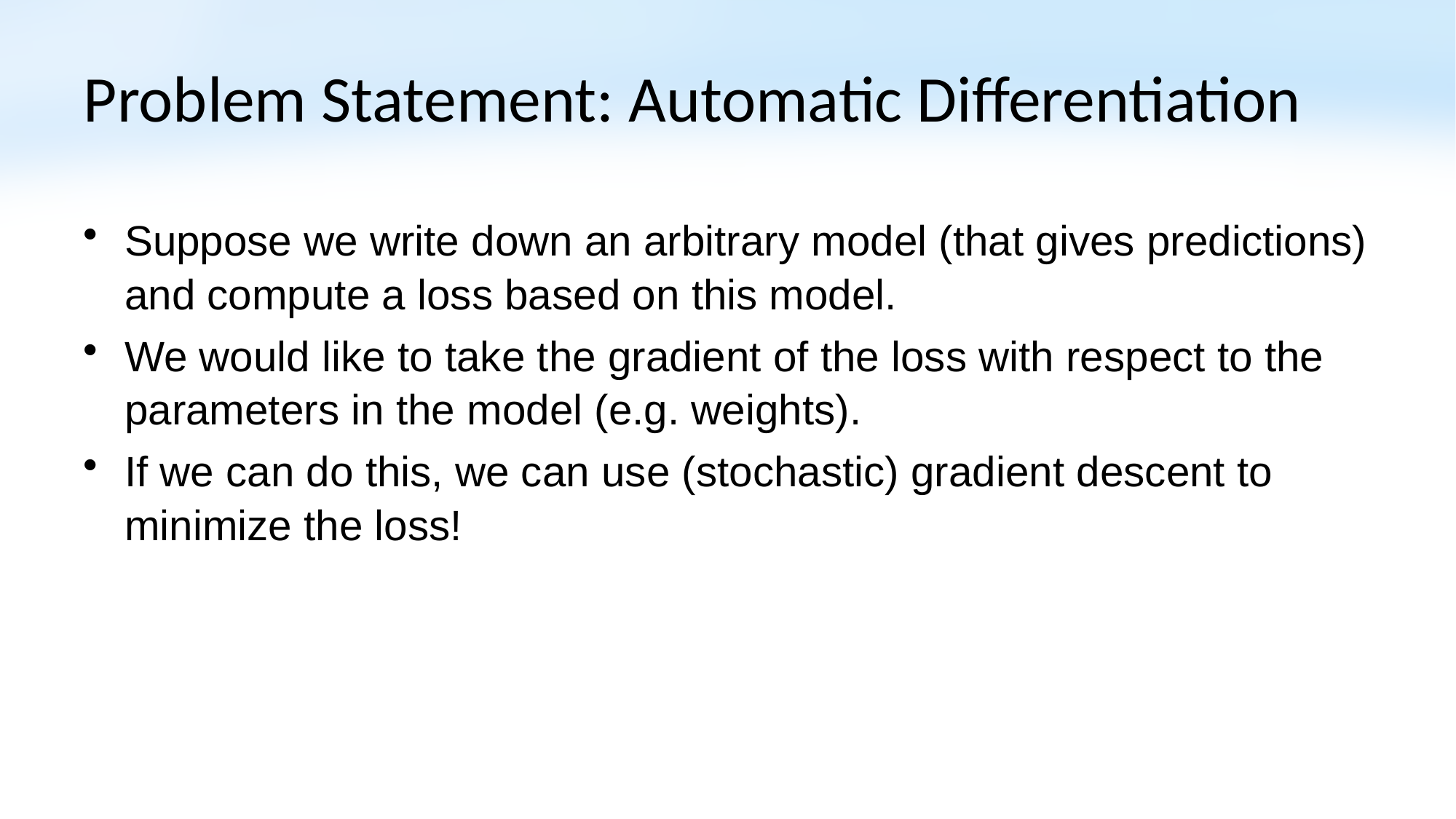

# Problem Statement: Automatic Differentiation
Suppose we write down an arbitrary model (that gives predictions) and compute a loss based on this model.
We would like to take the gradient of the loss with respect to the parameters in the model (e.g. weights).
If we can do this, we can use (stochastic) gradient descent to minimize the loss!